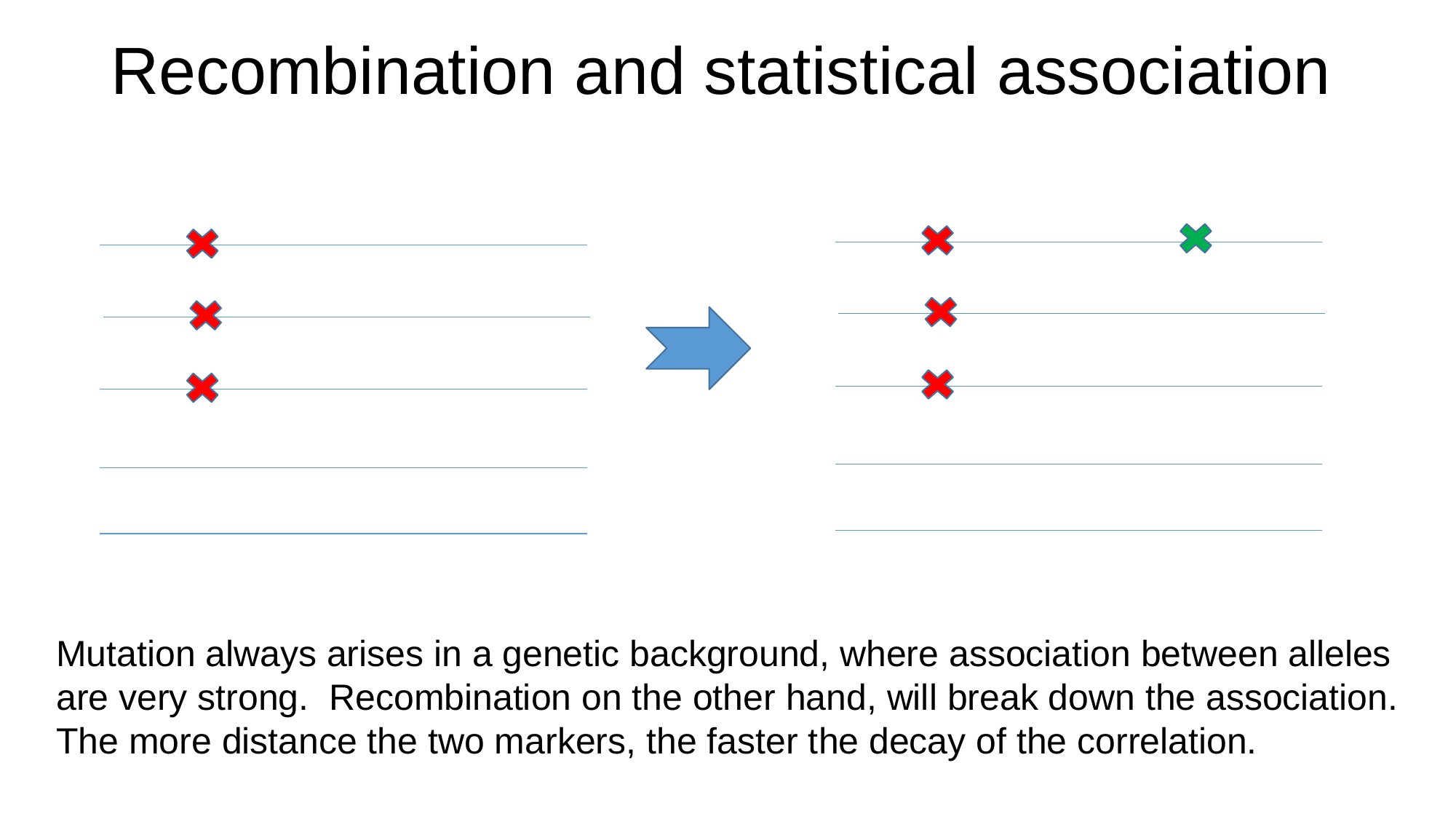

# Recombination and statistical association

Mutation always arises in a genetic background, where association between alleles
are very strong.  Recombination on the other hand, will break down the association.
The more distance the two markers, the faster the decay of the correlation.